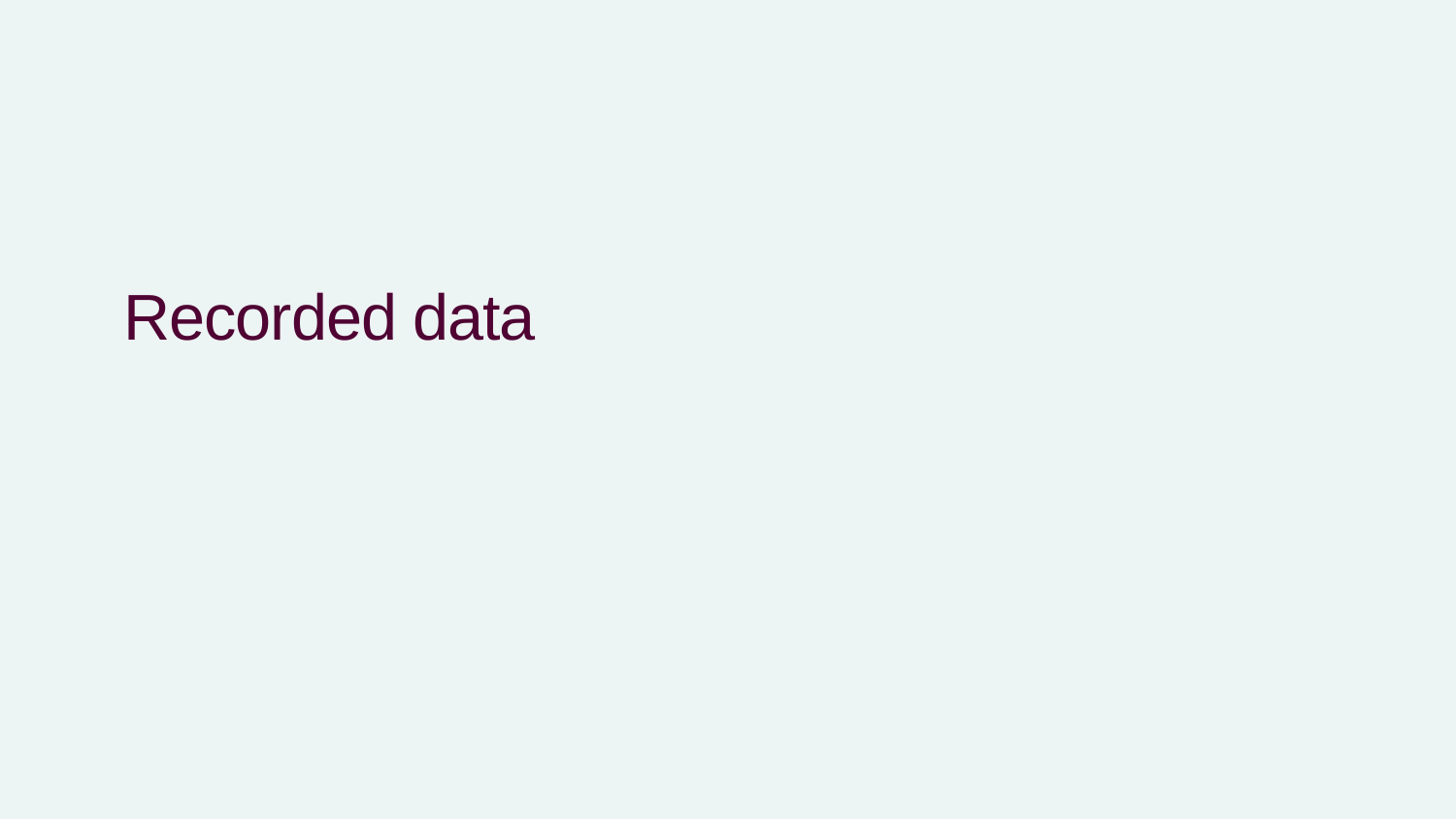

# Recorded data

08/08/2025
13
Karolinska Institutet - a medical university